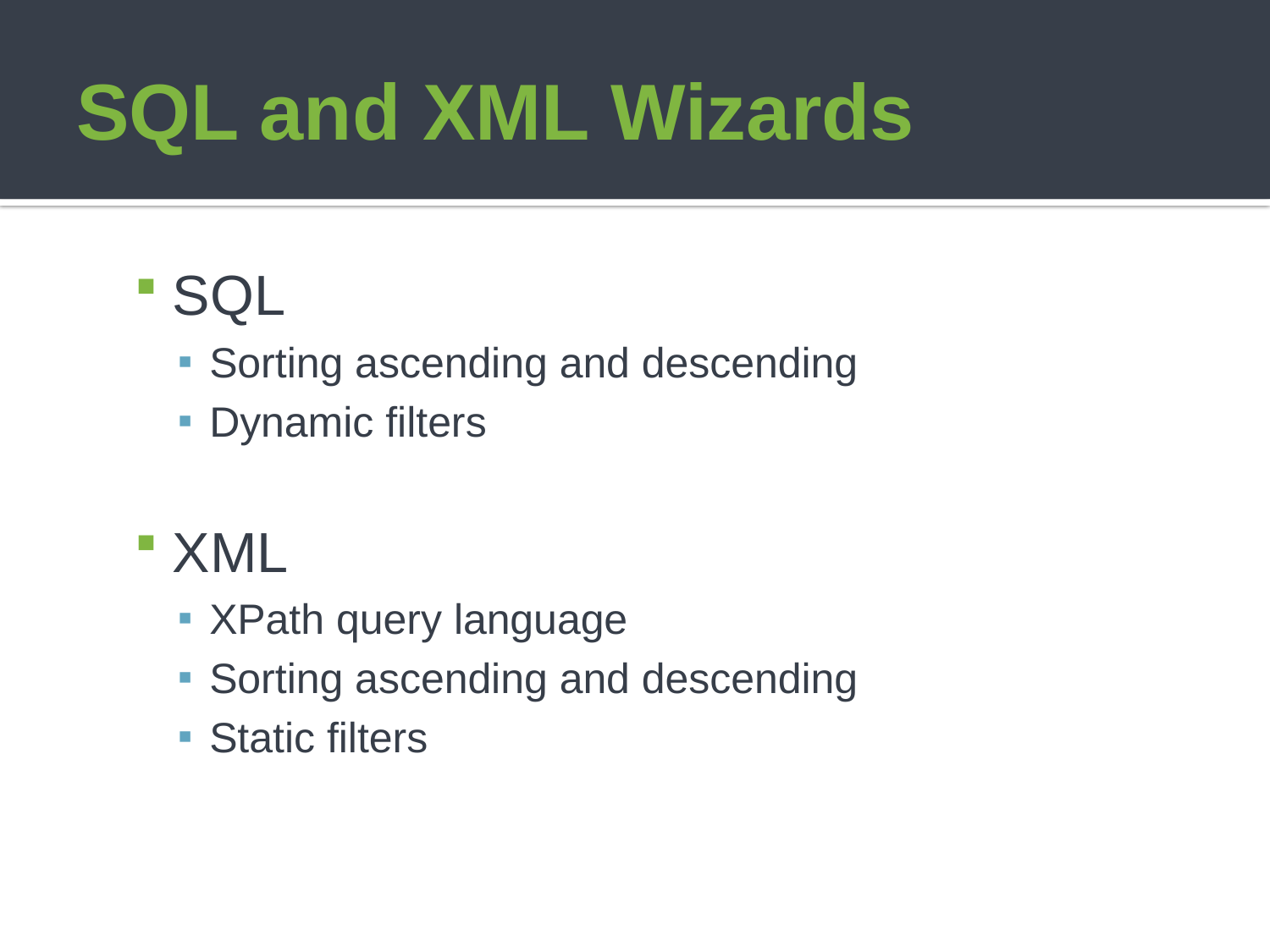

# SQL and XML Wizards
SQL
Sorting ascending and descending
Dynamic filters

XML
XPath query language
Sorting ascending and descending
Static filters